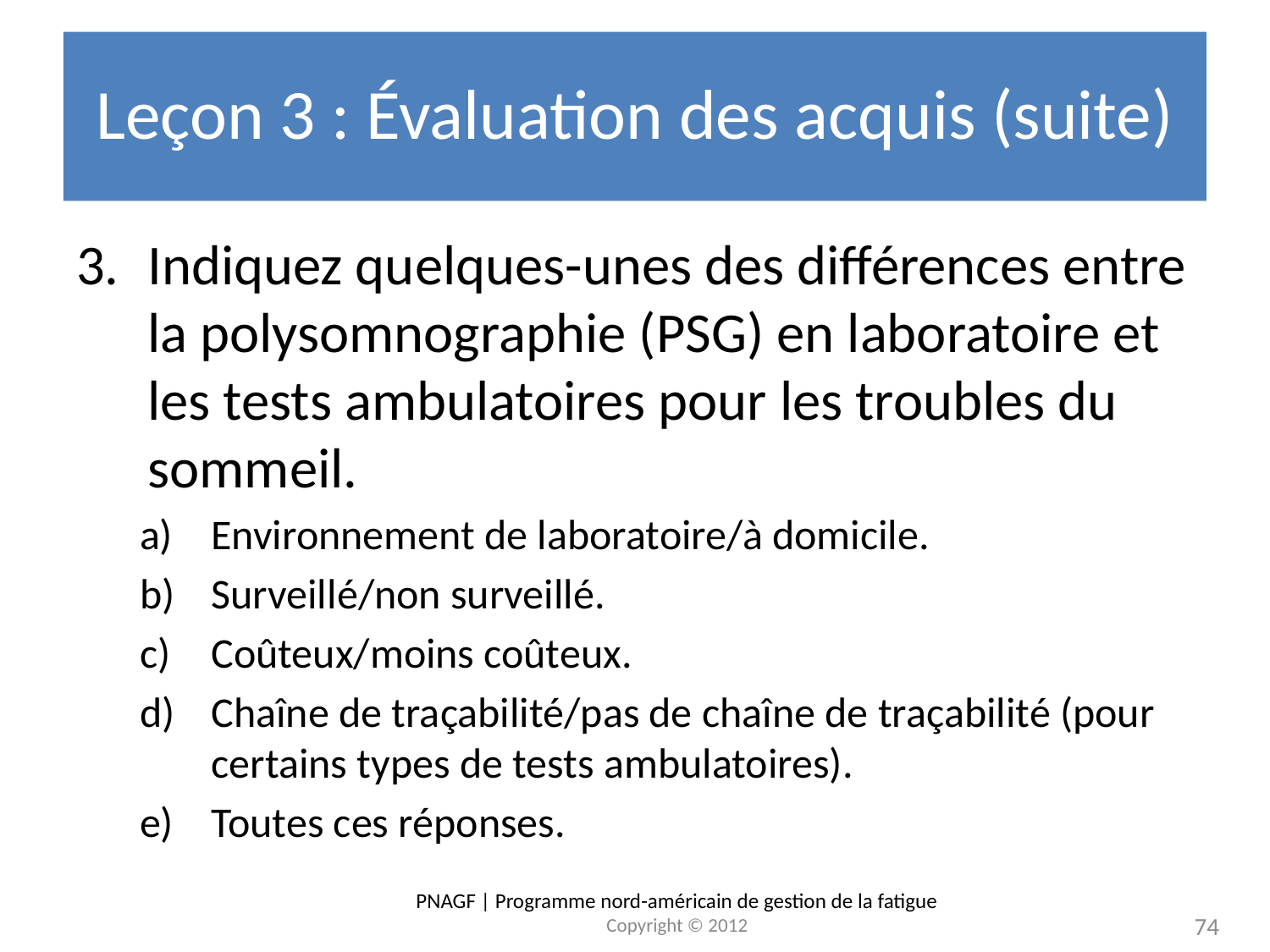

# Leçon 3 : Évaluation des acquis (suite)
Indiquez quelques-unes des différences entre la polysomnographie (PSG) en laboratoire et les tests ambulatoires pour les troubles du sommeil.
Environnement de laboratoire/à domicile.
Surveillé/non surveillé.
Coûteux/moins coûteux.
Chaîne de traçabilité/pas de chaîne de traçabilité (pour certains types de tests ambulatoires).
Toutes ces réponses.